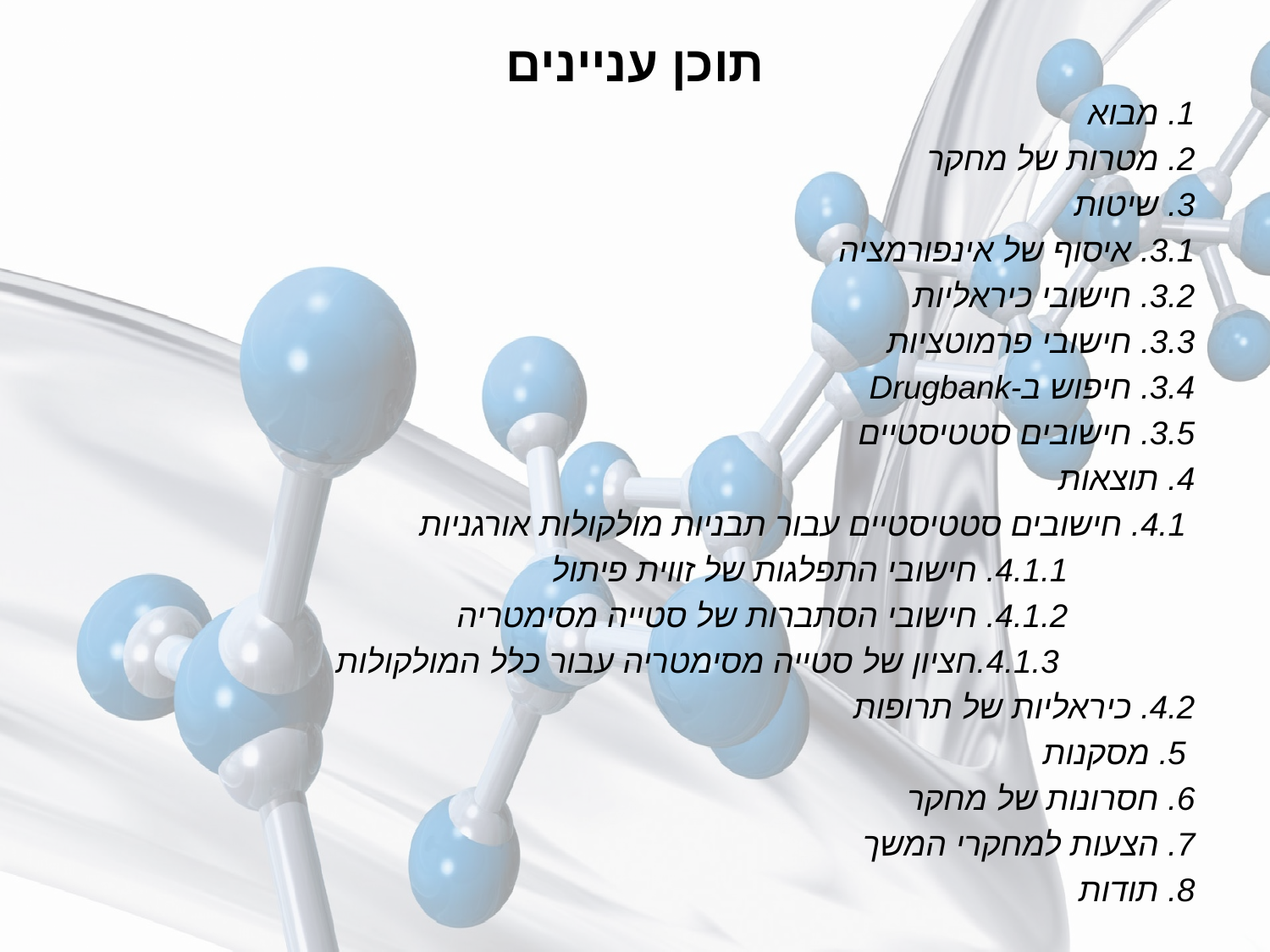

# תוכן עניינים
1. מבוא
2. מטרות של מחקר
3. שיטות
	3.1. איסוף של אינפורמציה
	3.2. חישובי כיראליות
	3.3. חישובי פרמוטציות
	3.4. חיפוש ב-Drugbank
	3.5. חישובים סטטיסטיים
4. תוצאות
	 4.1. חישובים סטטיסטיים עבור תבניות מולקולות אורגניות
		4.1.1. חישובי התפלגות של זווית פיתול
		4.1.2. חישובי הסתברות של סטייה מסימטריה
		 4.1.3.חציון של סטייה מסימטריה עבור כלל המולקולות
	4.2. כיראליות של תרופות
 5. מסקנות
6. חסרונות של מחקר
7. הצעות למחקרי המשך
8. תודות